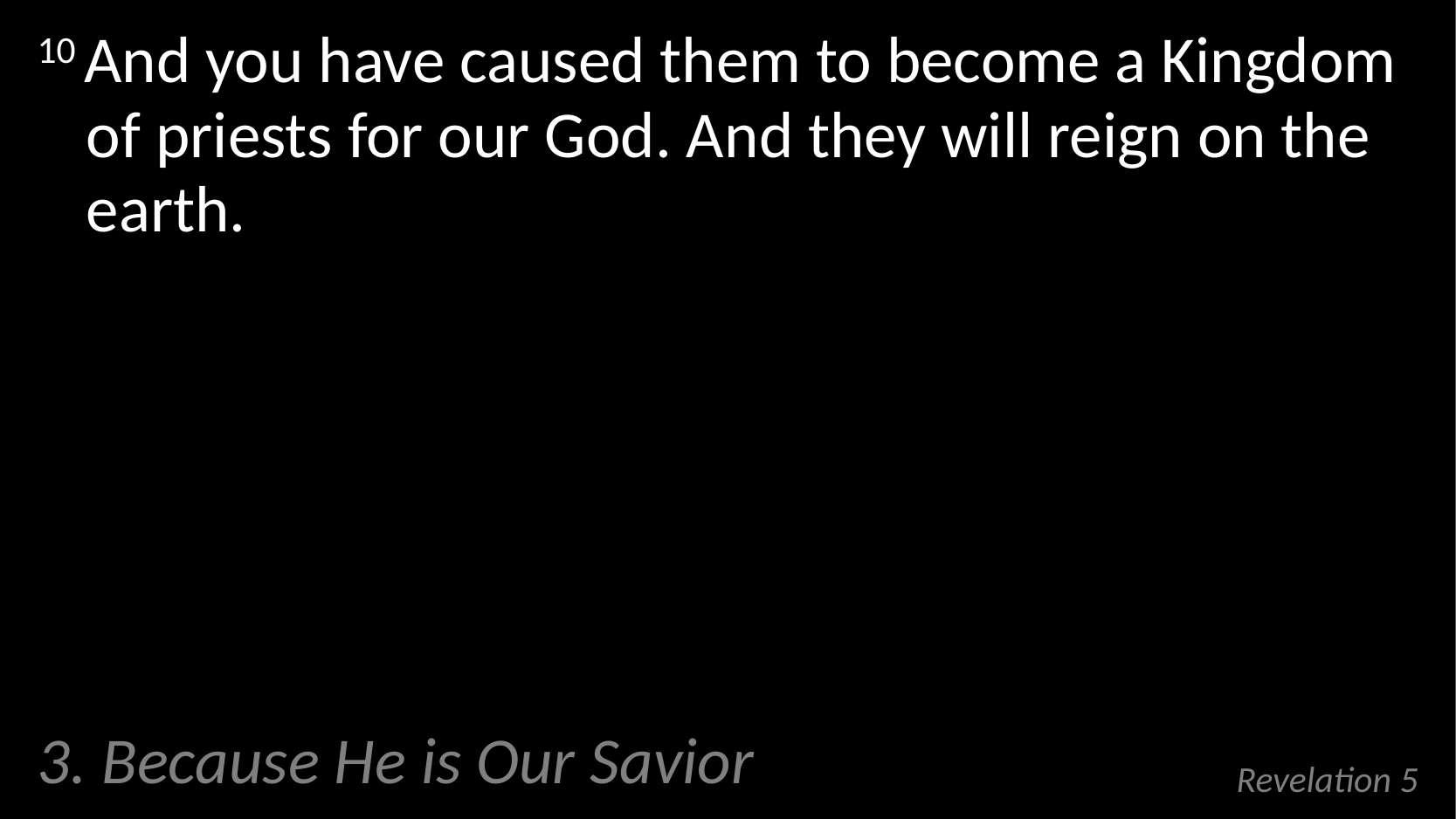

10 And you have caused them to become a Kingdom of priests for our God. And they will reign on the earth.

3. Because He is Our Savior
# Revelation 5